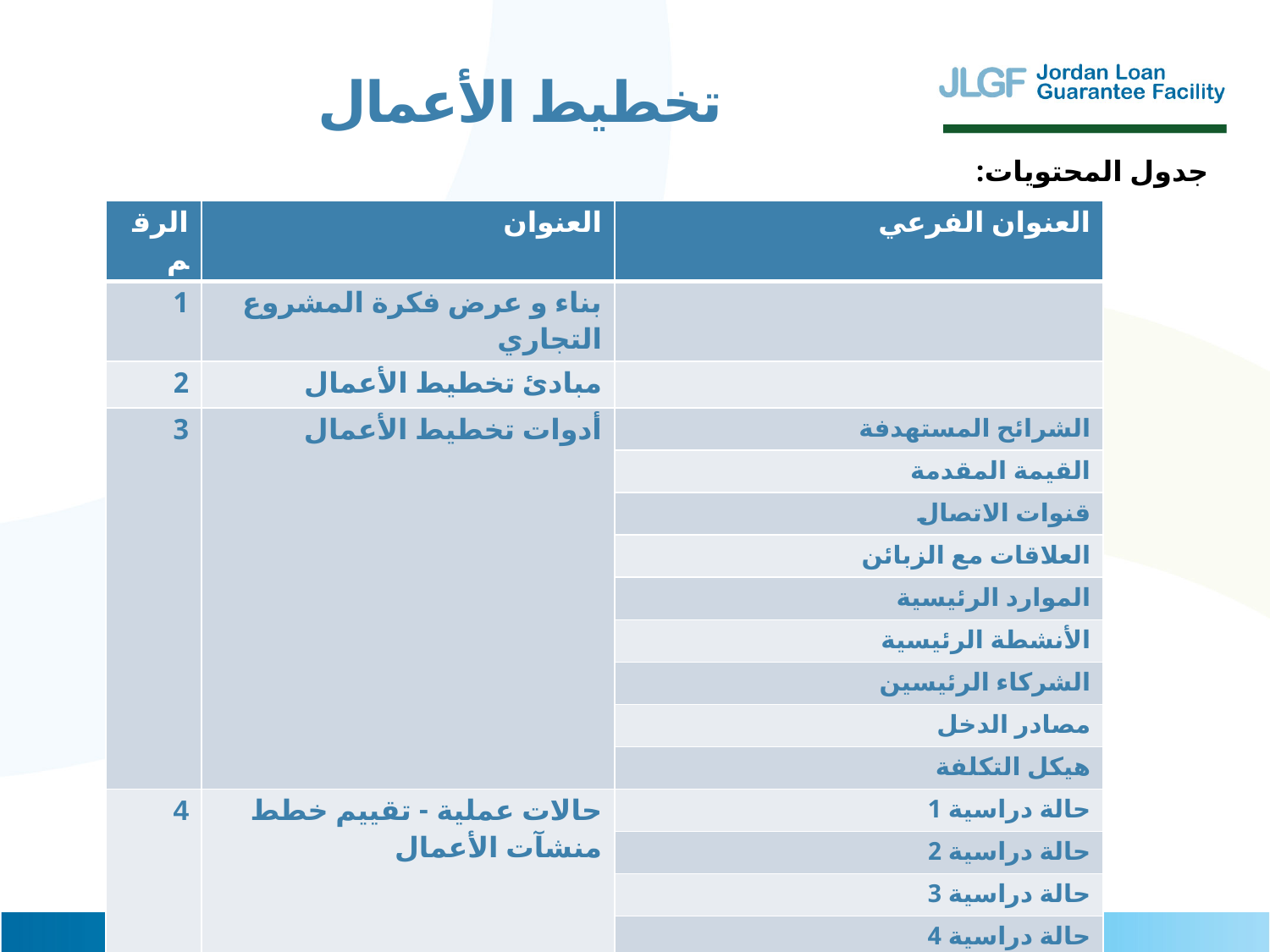

تخطيط الأعمال
جدول المحتويات:
| الرقم | العنوان | العنوان الفرعي |
| --- | --- | --- |
| 1 | بناء و عرض فكرة المشروع التجاري |  |
| 2 | مبادئ تخطيط الأعمال |  |
| 3 | أدوات تخطيط الأعمال | الشرائح المستهدفة |
|  |  | القيمة المقدمة |
|  |  | قنوات الاتصال |
|  |  | العلاقات مع الزبائن |
|  |  | الموارد الرئيسية |
|  |  | الأنشطة الرئيسية |
|  |  | الشركاء الرئيسين |
|  |  | مصادر الدخل |
|  |  | هيكل التكلفة |
| 4 | حالات عملية - تقييم خطط منشآت الأعمال | حالة دراسية 1 |
|  |  | حالة دراسية 2 |
|  |  | حالة دراسية 3 |
|  |  | حالة دراسية 4 |